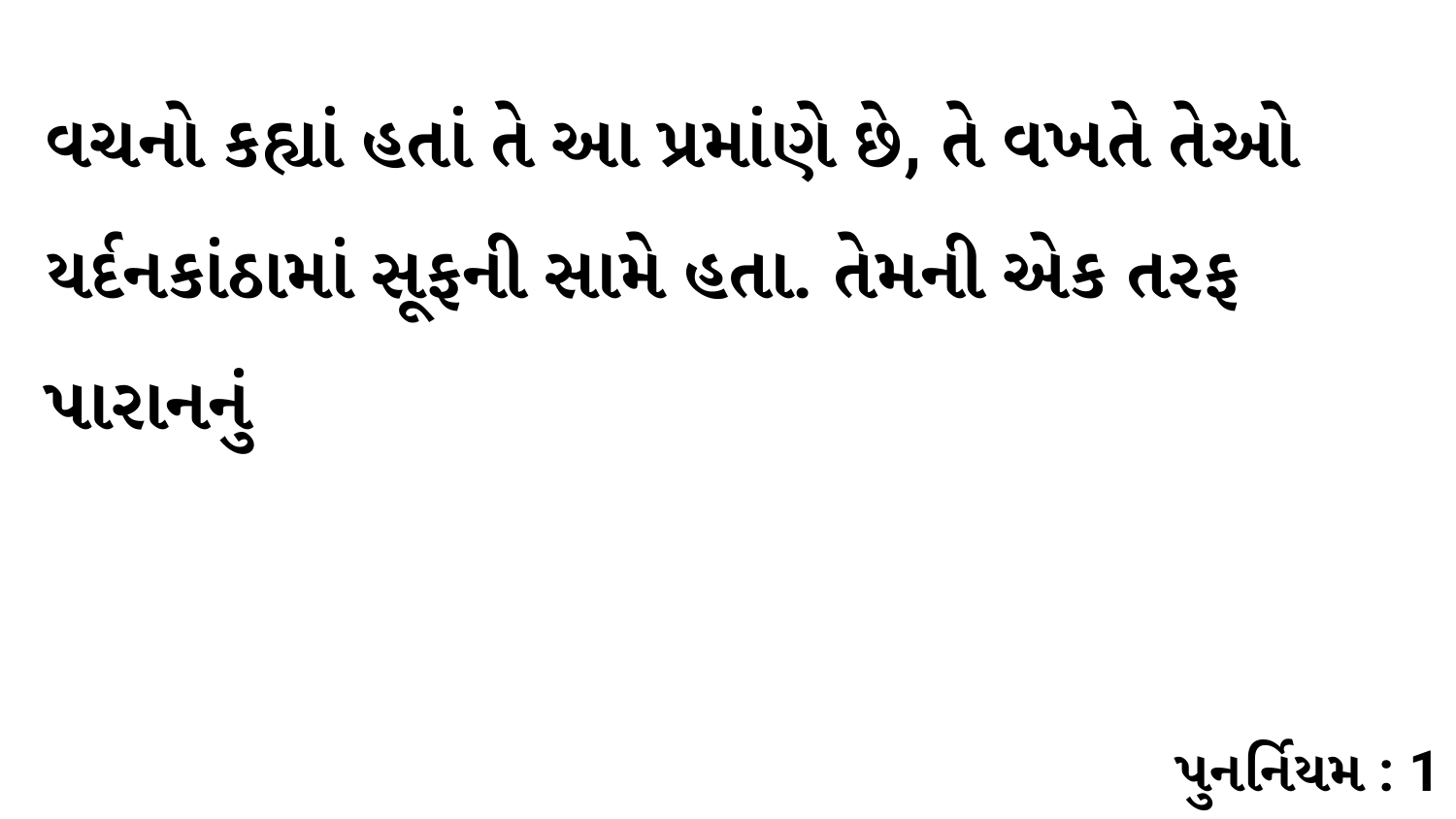

વચનો કહ્યાં હતાં તે આ પ્રમાંણે છે, તે વખતે તેઓ યર્દનકાંઠામાં સૂફની સામે હતા. તેમની એક તરફ પારાનનું
પુનર્નિયમ : 1